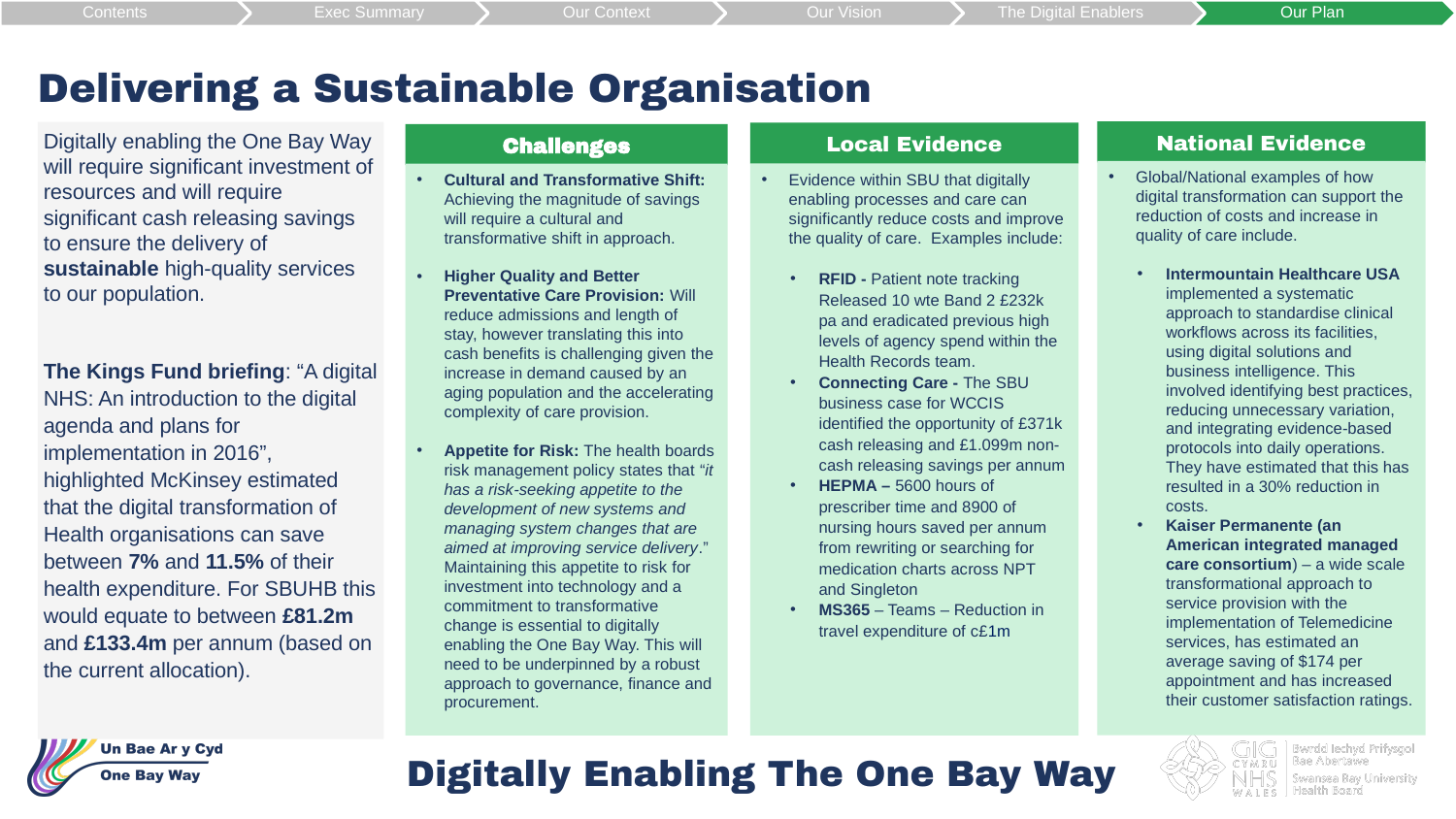

Contents
Exec Summary
Our Context
Our Vision
The Digital Enablers
Our Plan
# Delivering a Sustainable Organisation
National Evidence
Digitally enabling the One Bay Way will require significant investment of resources and will require significant cash releasing savings to ensure the delivery of sustainable high-quality services to our population.

The Kings Fund briefing: “A digital NHS: An introduction to the digital agenda and plans for implementation in 2016”, highlighted McKinsey estimated that the digital transformation of Health organisations can save between 7% and 11.5% of their health expenditure. For SBUHB this would equate to between £81.2m and £133.4m per annum (based on the current allocation).

Local Evidence
Challenges
Global/National examples of how digital transformation can support the reduction of costs and increase in quality of care include.

Intermountain Healthcare USA implemented a systematic approach to standardise clinical workflows across its facilities, using digital solutions and business intelligence. This involved identifying best practices, reducing unnecessary variation, and integrating evidence-based protocols into daily operations. They have estimated that this has resulted in a 30% reduction in costs.
Kaiser Permanente (an American integrated managed care consortium) – a wide scale transformational approach to service provision with the implementation of Telemedicine services, has estimated an average saving of $174 per appointment and has increased their customer satisfaction ratings.

Cultural and Transformative Shift: Achieving the magnitude of savings will require a cultural and transformative shift in approach.

Higher Quality and Better Preventative Care Provision: Will reduce admissions and length of stay, however translating this into cash benefits is challenging given the increase in demand caused by an aging population and the accelerating complexity of care provision.

Appetite for Risk: The health boards risk management policy states that “it has a risk-seeking appetite to the development of new systems and managing system changes that are aimed at improving service delivery.” Maintaining this appetite to risk for investment into technology and a commitment to transformative change is essential to digitally enabling the One Bay Way. This will need to be underpinned by a robust approach to governance, finance and procurement.

Evidence within SBU that digitally enabling processes and care can significantly reduce costs and improve the quality of care.  Examples include:

RFID - Patient note tracking Released 10 wte Band 2 £232k pa and eradicated previous high levels of agency spend within the Health Records team.
Connecting Care - The SBU business case for WCCIS identified the opportunity of £371k cash releasing and £1.099m non-cash releasing savings per annum
HEPMA – 5600 hours of prescriber time and 8900 of nursing hours saved per annum from rewriting or searching for medication charts across NPT and Singleton
MS365 – Teams – Reduction in travel expenditure of c£1m

Digitally Enabling The One Bay Way